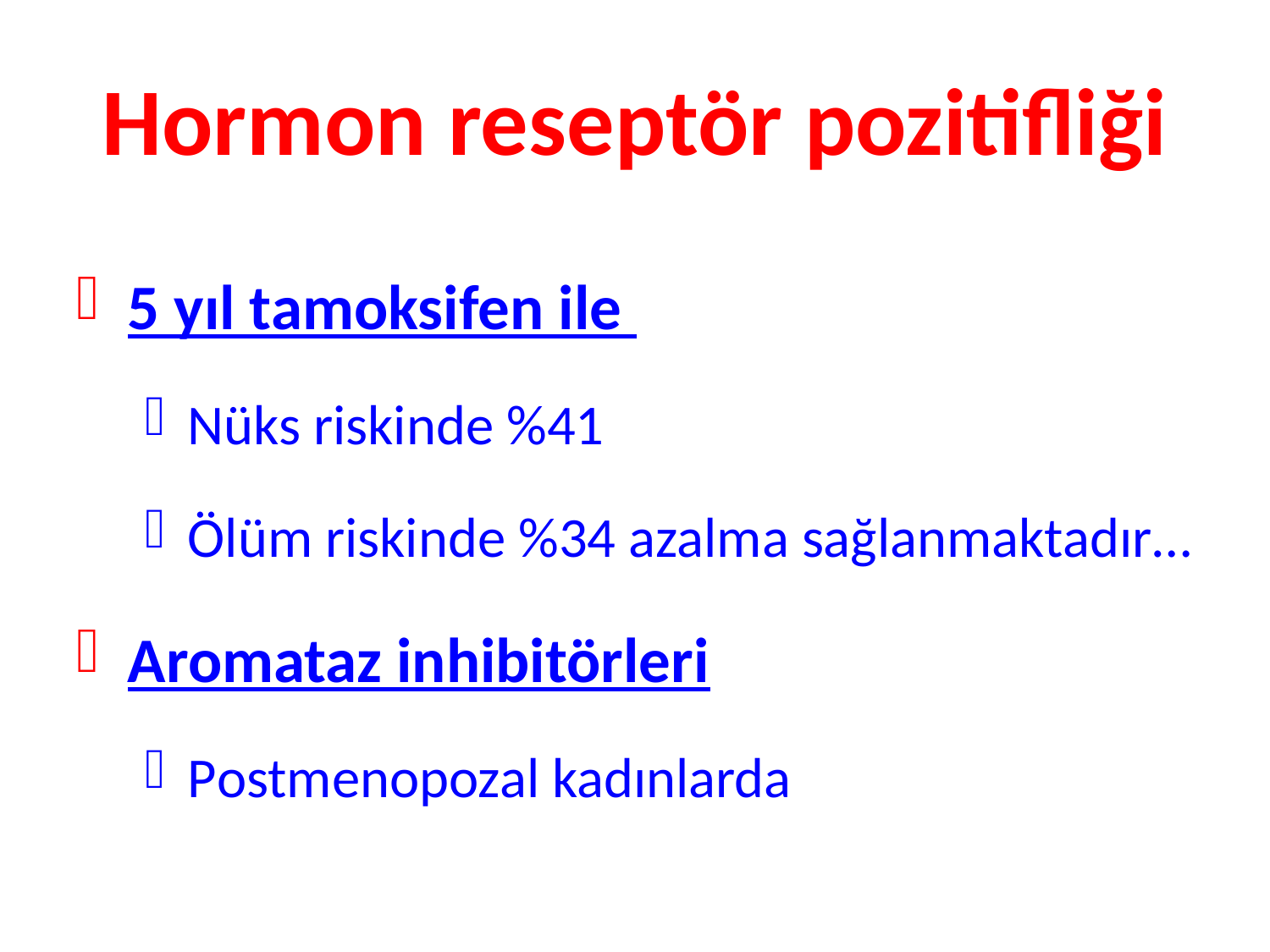

# Hormon reseptör pozitifliği
5 yıl tamoksifen ile
Nüks riskinde %41
Ölüm riskinde %34 azalma sağlanmaktadır…
Aromataz inhibitörleri
Postmenopozal kadınlarda